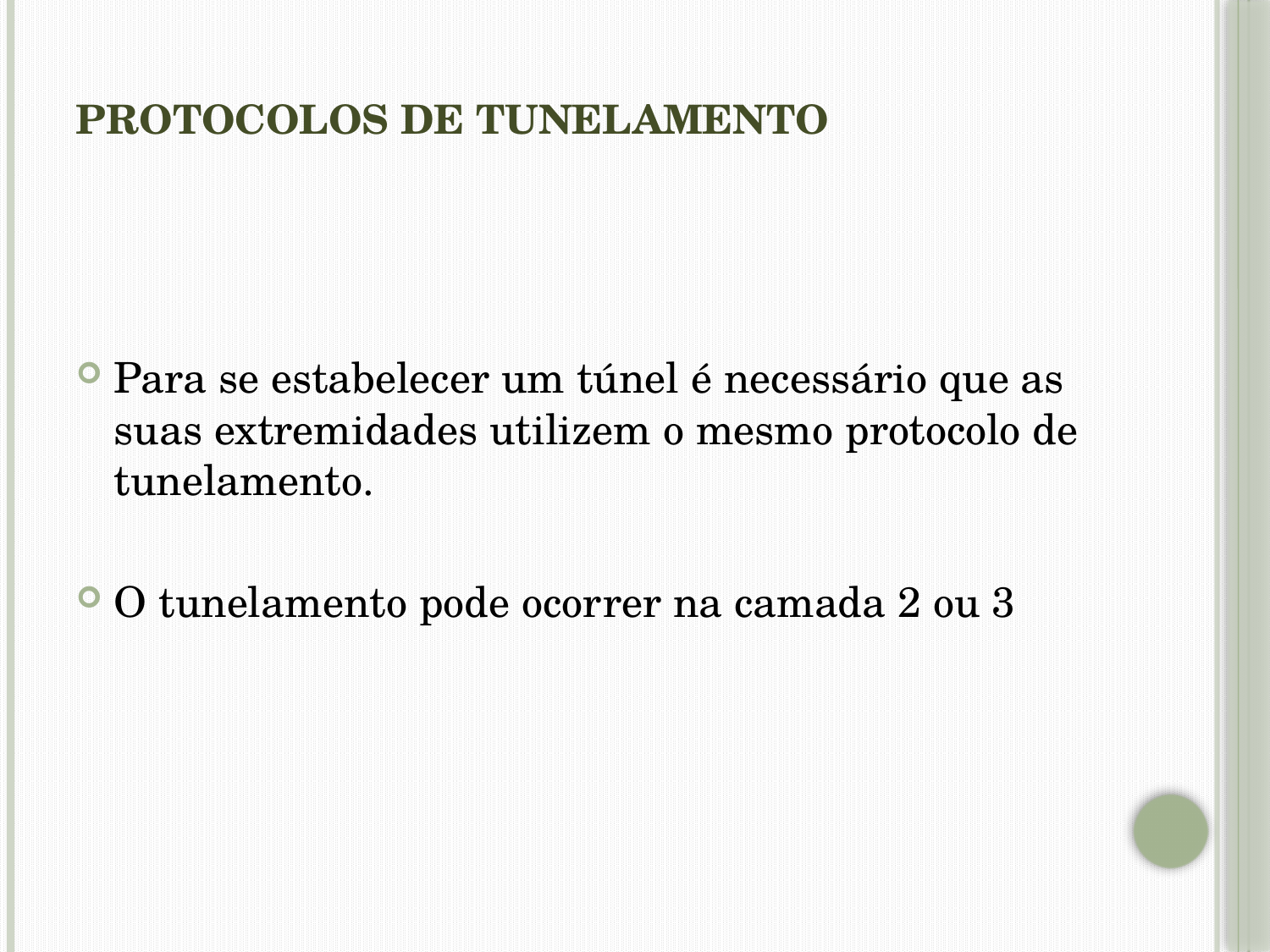

# Protocolos de tunelamento

Para se estabelecer um túnel é necessário que as suas extremidades utilizem o mesmo protocolo de tunelamento.

O tunelamento pode ocorrer na camada 2 ou 3